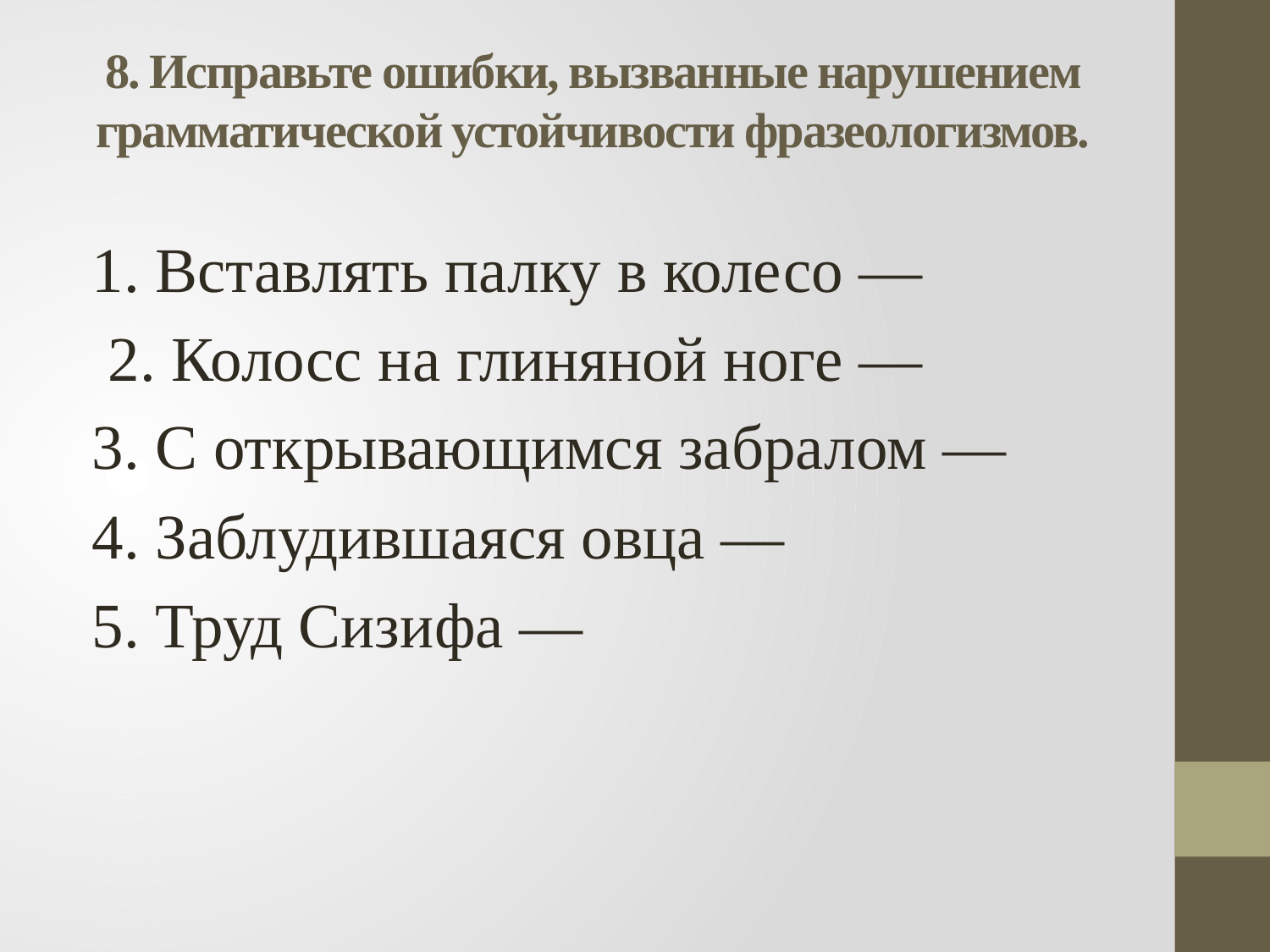

# 8. Исправьте ошибки, вызванные нарушением грамматической устойчивости фразеологизмов.
1. Вставлять палку в колесо —
 2. Колосс на глиняной ноге —
3. С открывающимся забралом —
4. Заблудившаяся овца —
5. Труд Сизифа —